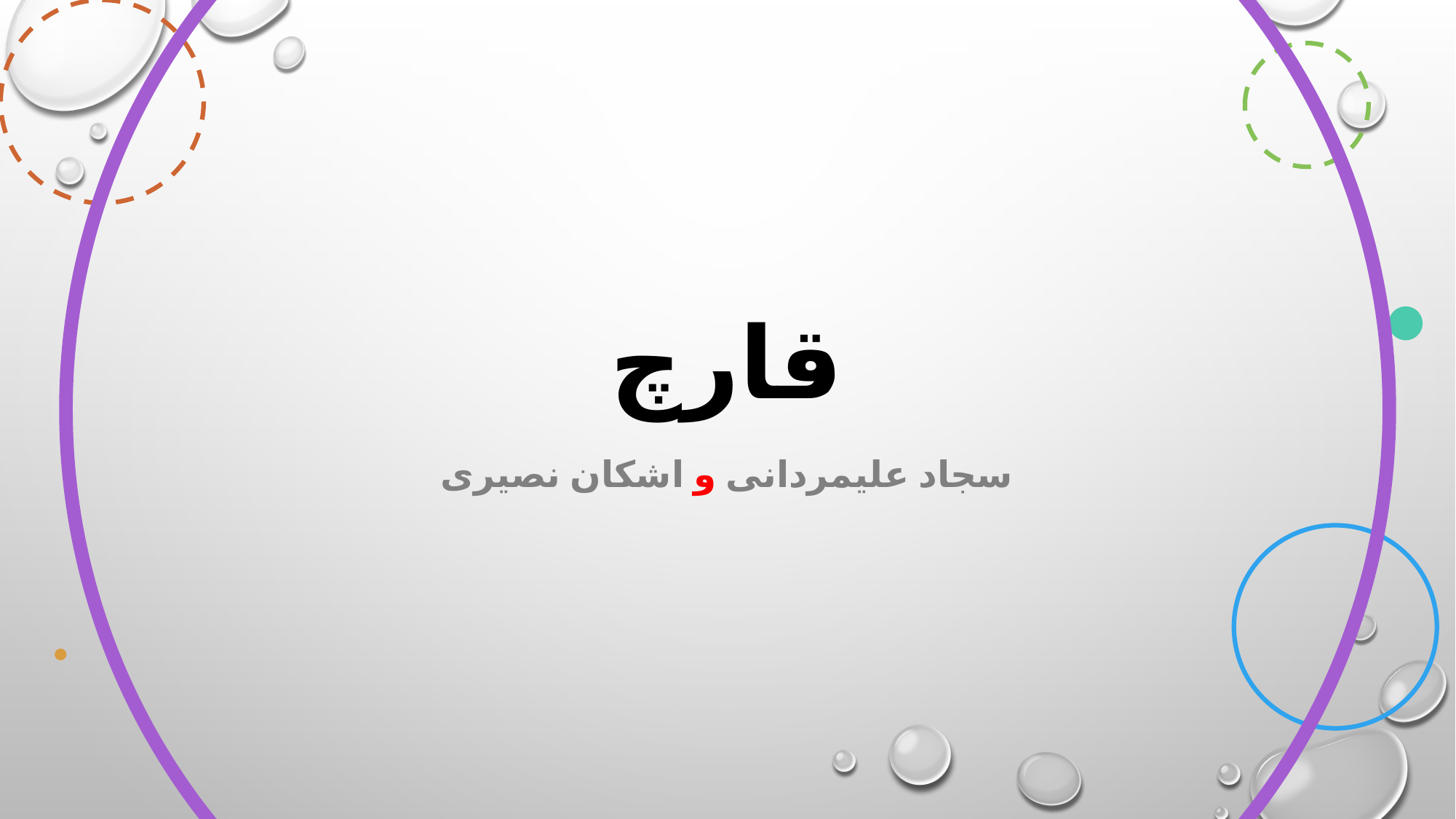

# قارچ
سجاد علیمردانی و اشکان نصیری